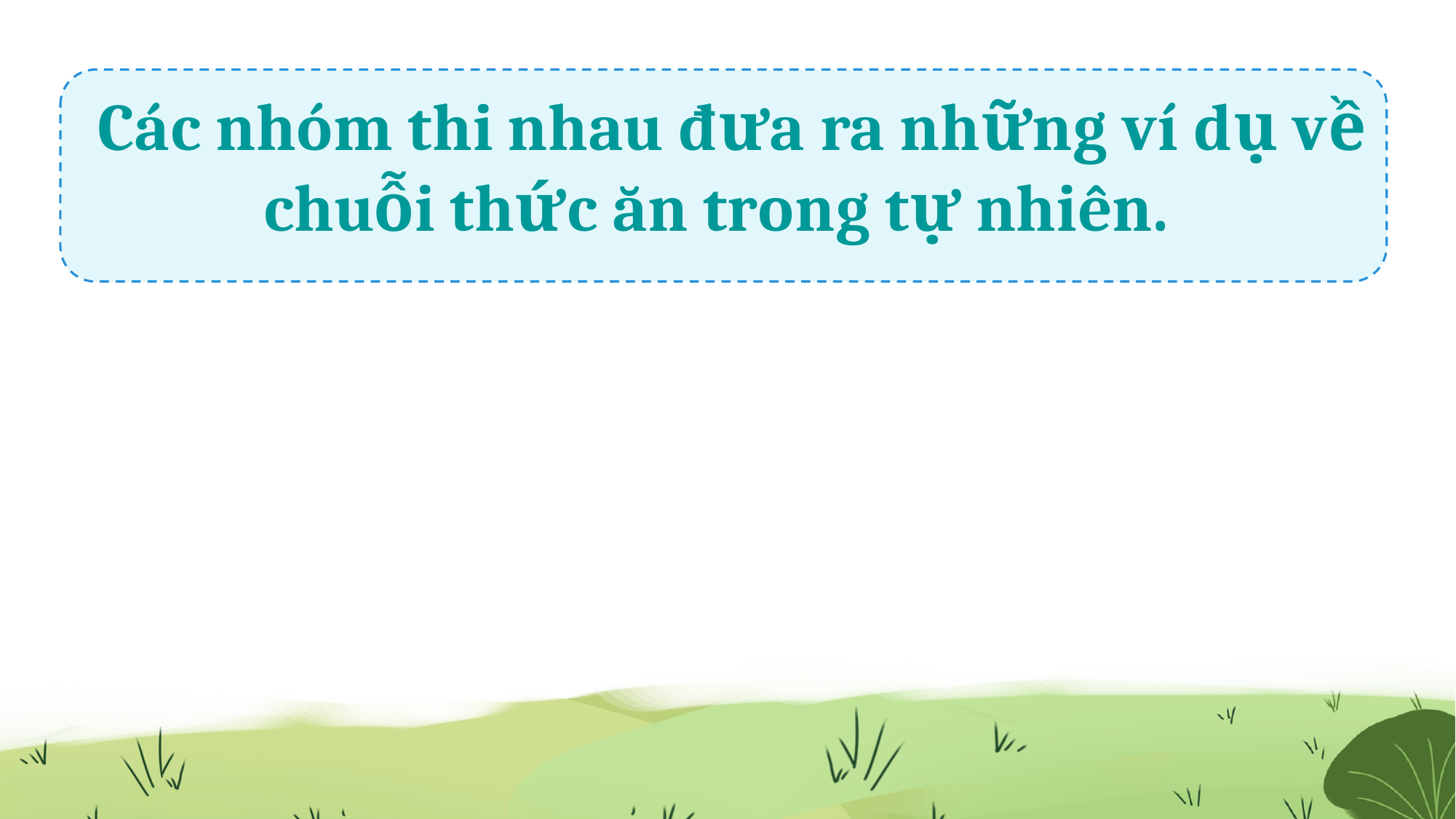

Các nhóm thi nhau đưa ra những ví dụ về chuỗi thức ăn trong tự nhiên.